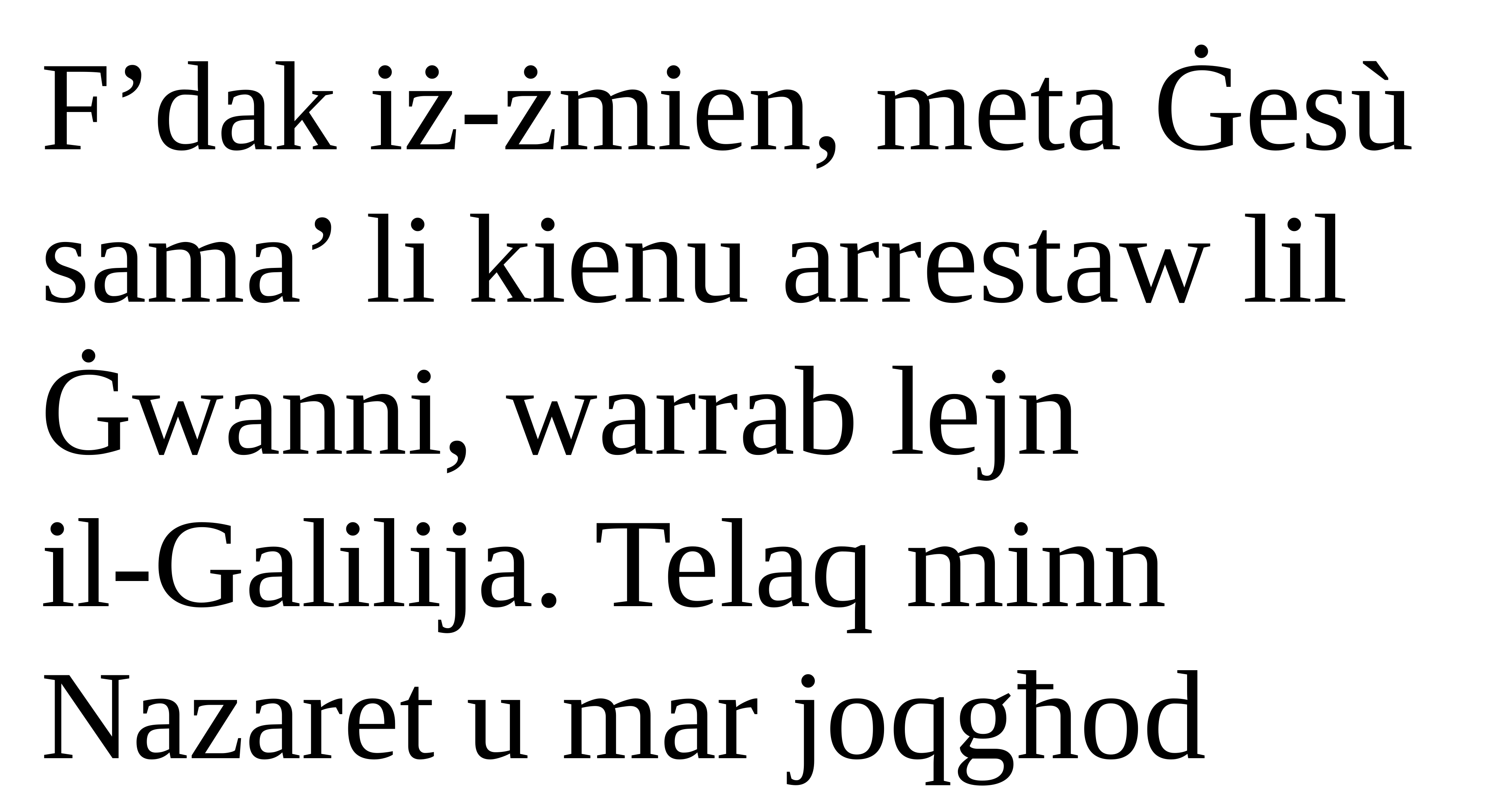

F’dak iż-żmien, meta Ġesù sama’ li kienu arrestaw lil Ġwanni, warrab lejn
il-Galilija. Telaq minn Nazaret u mar joqgħod